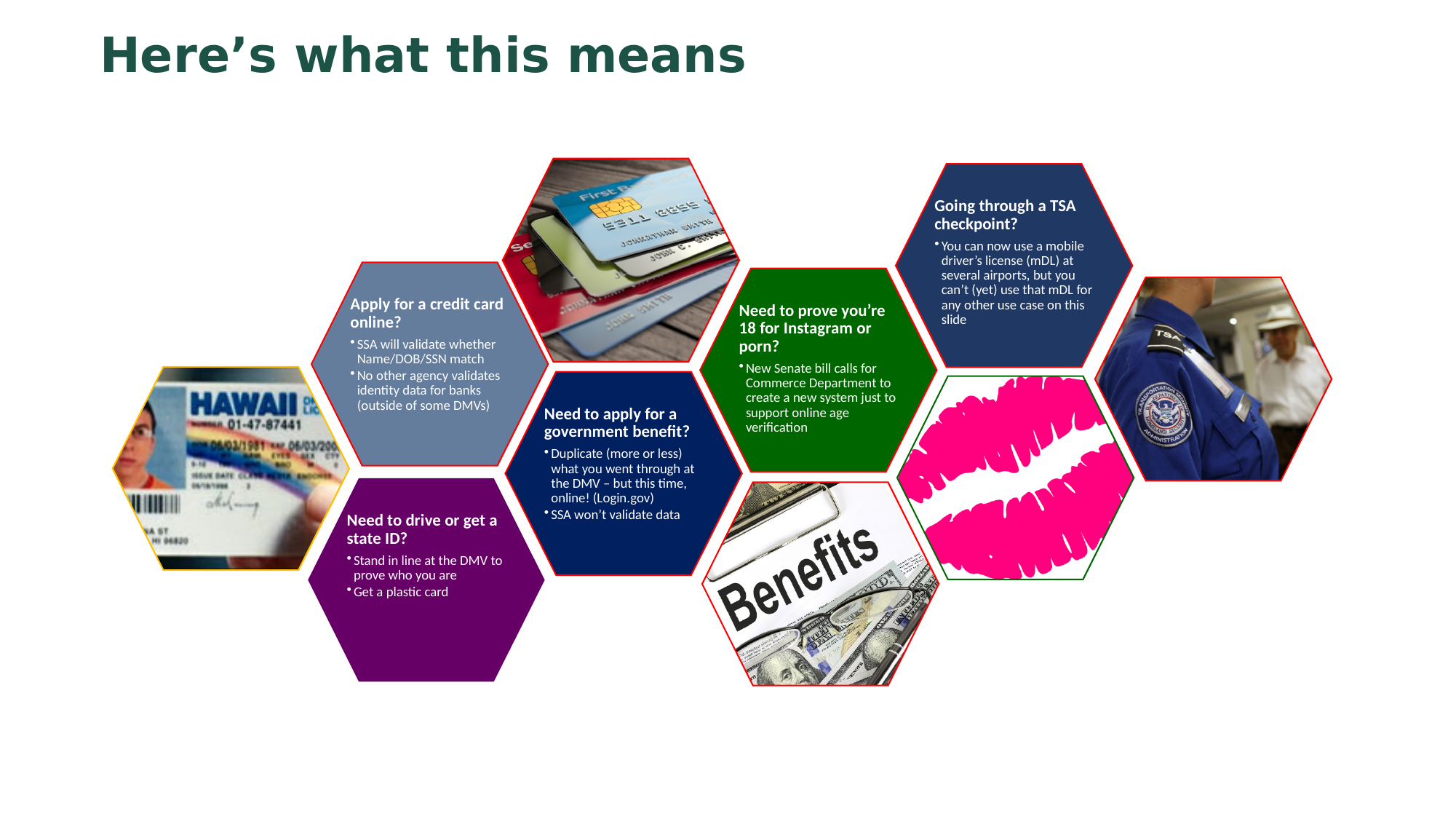

# Here’s what this means

Going through a TSA checkpoint?
You can now use a mobile driver’s license (mDL) at several airports, but you can’t (yet) use that mDL for any other use case on this slide

Apply for a credit card online?
SSA will validate whether Name/DOB/SSN match
No other agency validates identity data for banks (outside of some DMVs)

Need to prove you’re 18 for Instagram or porn?
New Senate bill calls for Commerce Department to create a new system just to support online age verification

Need to apply for a government benefit?
Duplicate (more or less) what you went through at the DMV – but this time, online! (Login.gov)
SSA won’t validate data

Need to drive or get a state ID?
Stand in line at the DMV to prove who you are
Get a plastic card